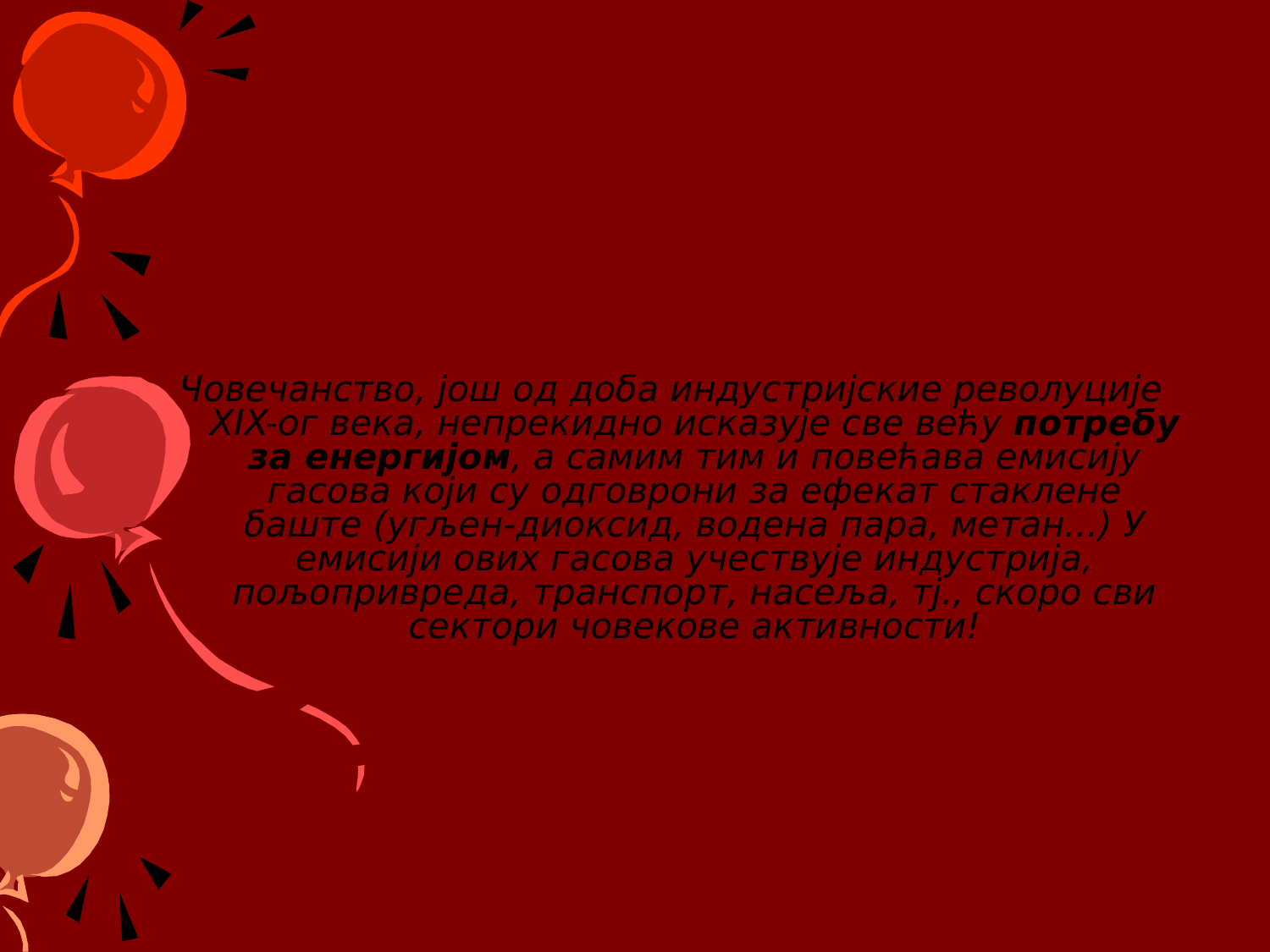

Човечанство, још од доба индустријские револуције XIX-ог века, непрекидно исказује све већу потребу за енергијом, а самим тим и повећава емисију гасова који су одговрони за ефекат стаклене баште (угљен-диоксид, водена пара, метан...) У емисији ових гасова учествује индустрија, пољопривреда, транспорт, насеља, тј., скоро сви сектори човекове активности!